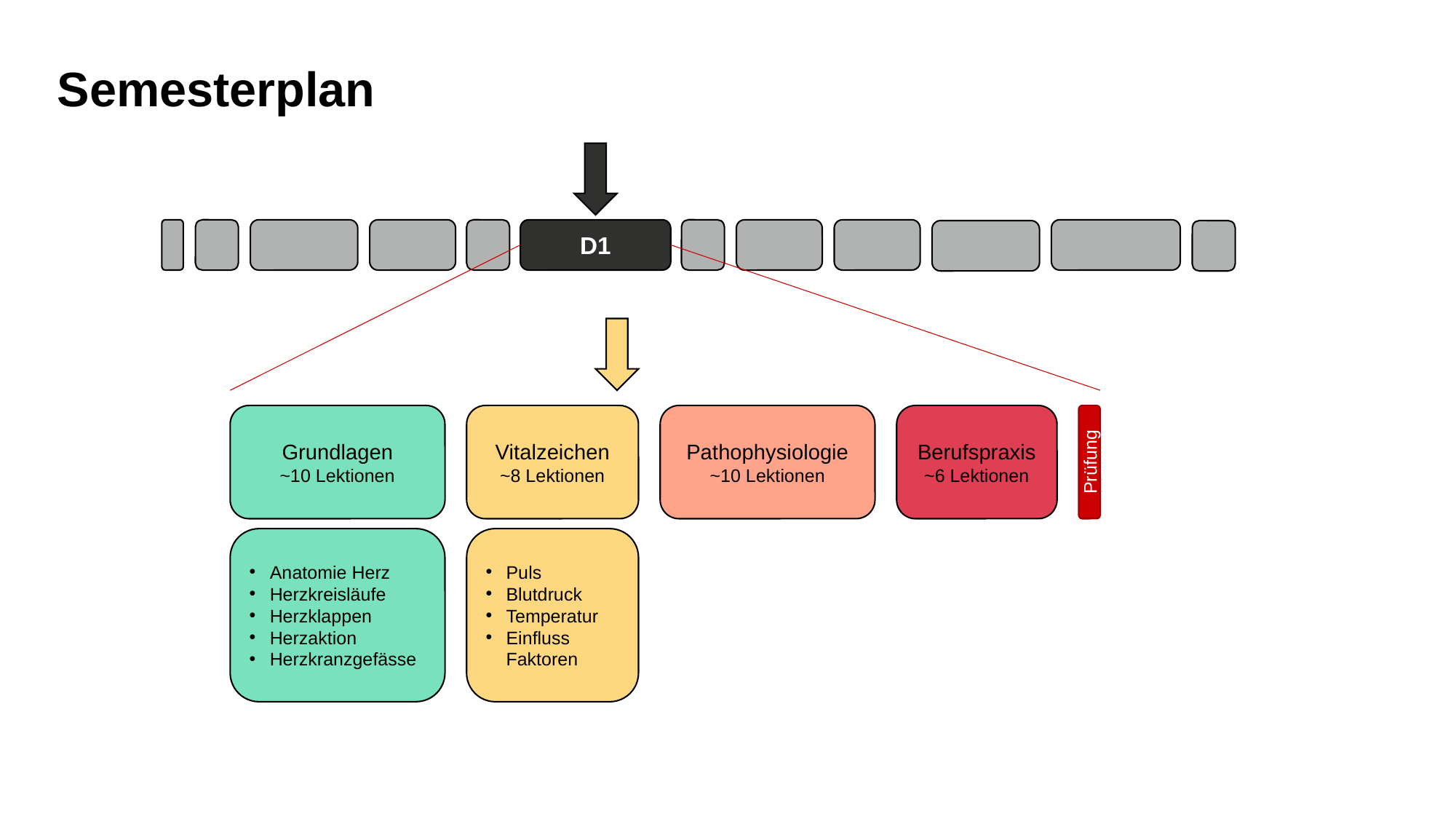

2

# Semesterplan

D1

Pathophysiologie
~10 Lektionen
Berufspraxis
~6 Lektionen
Prüfung
Grundlagen
~10 Lektionen
Vitalzeichen
~8 Lektionen
Anatomie Herz
Herzkreisläufe
Herzklappen
Herzaktion
Herzkranzgefässe
Puls
Blutdruck
Temperatur
Einfluss Faktoren